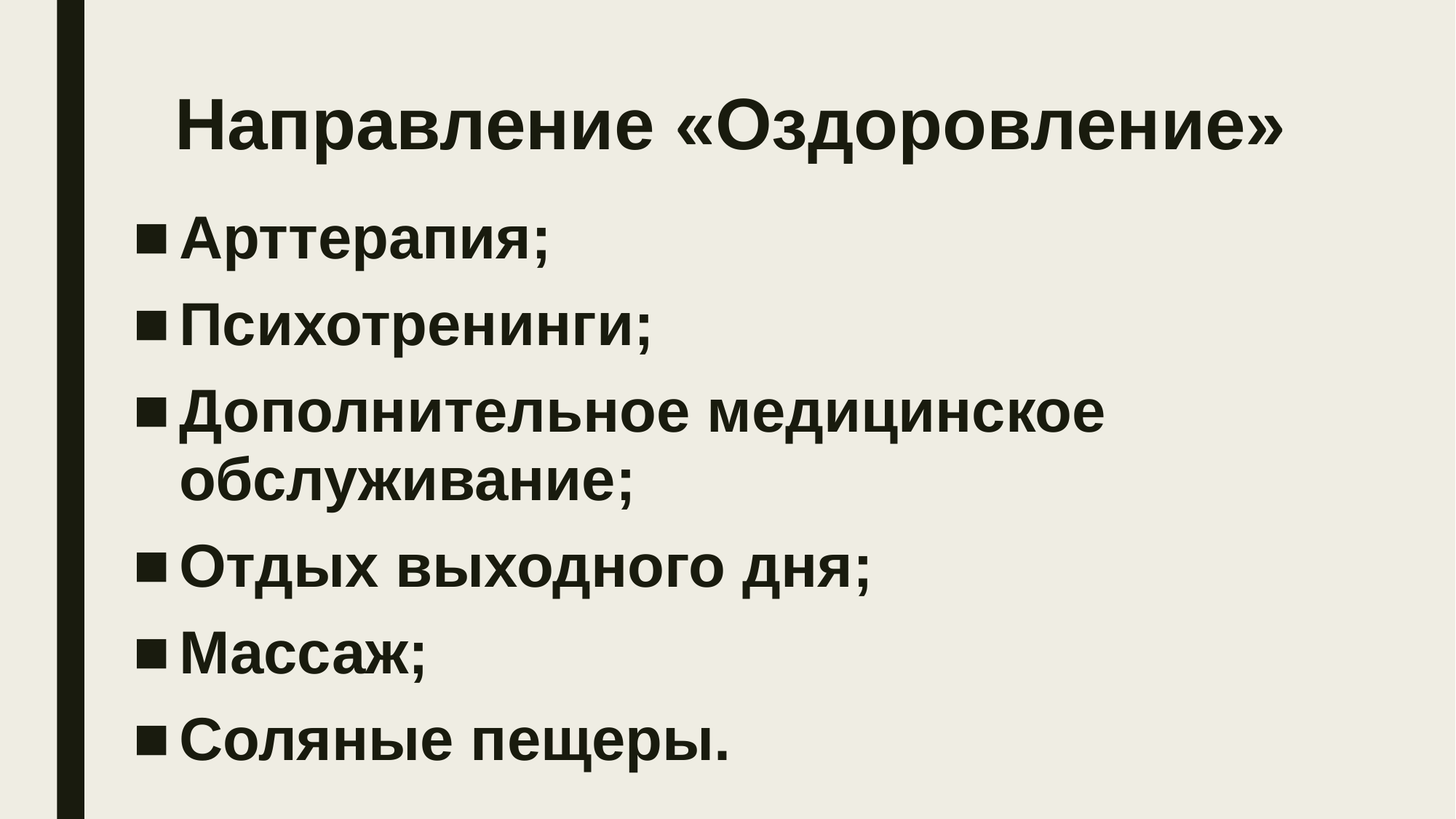

# Направление «Оздоровление»
Арттерапия;
Психотренинги;
Дополнительное медицинское обслуживание;
Отдых выходного дня;
Массаж;
Соляные пещеры.